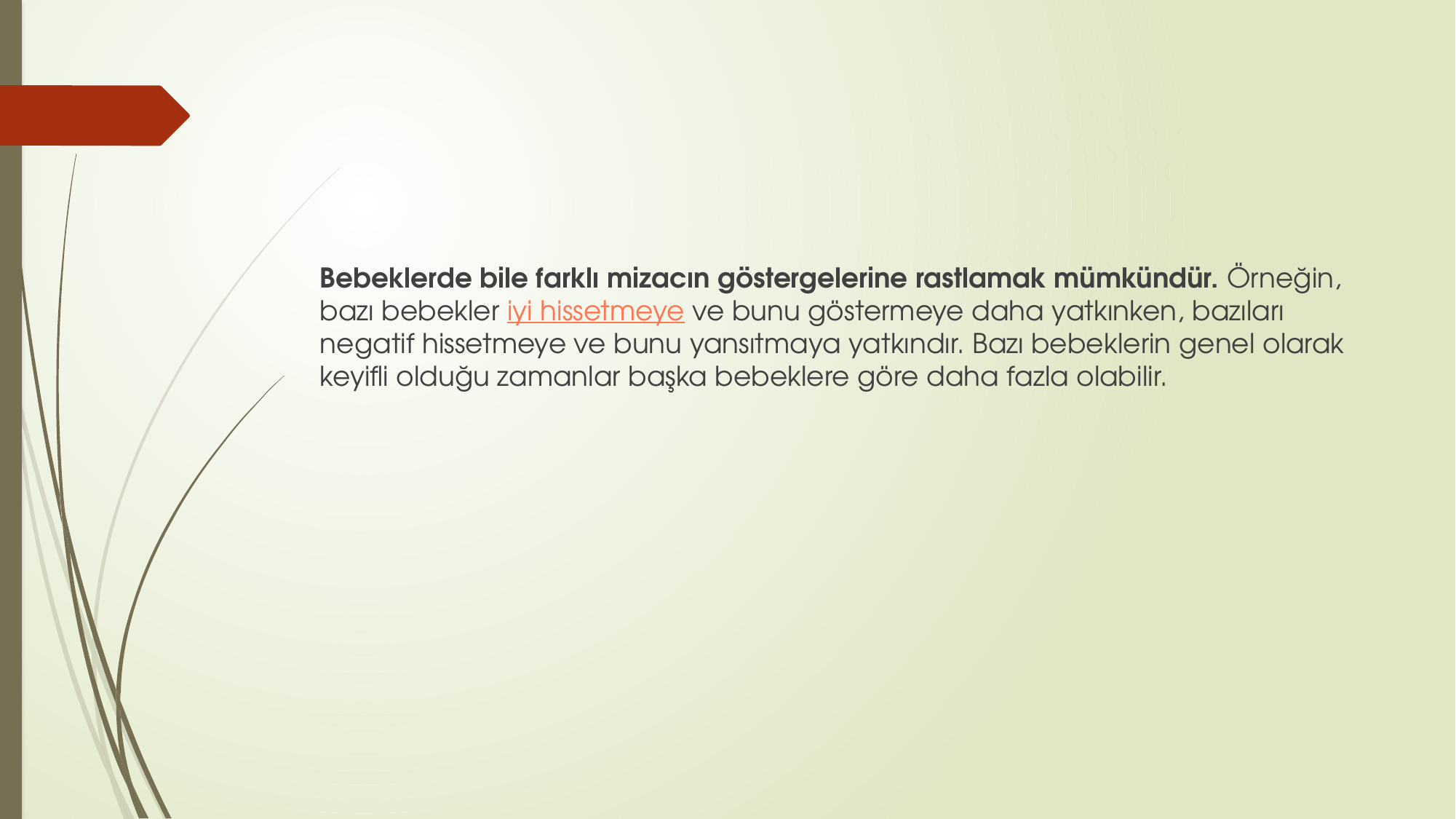

#
Bebeklerde bile farklı mizacın göstergelerine rastlamak mümkündür. Örneğin, bazı bebekler iyi hissetmeye ve bunu göstermeye daha yatkınken, bazıları negatif hissetmeye ve bunu yansıtmaya yatkındır. Bazı bebeklerin genel olarak keyifli olduğu zamanlar başka bebeklere göre daha fazla olabilir.